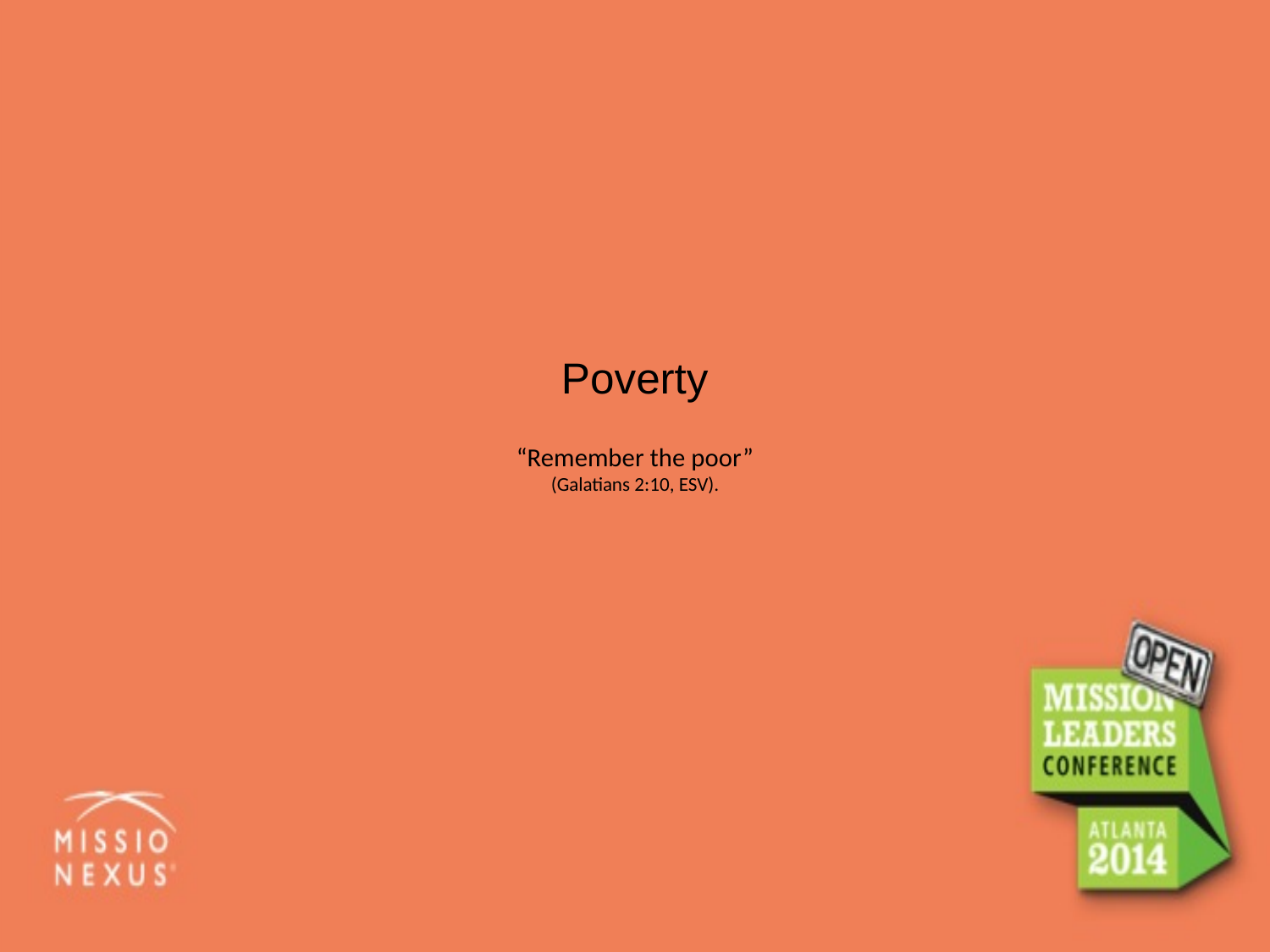

# Poverty “Remember the poor” (Galatians 2:10, ESV).